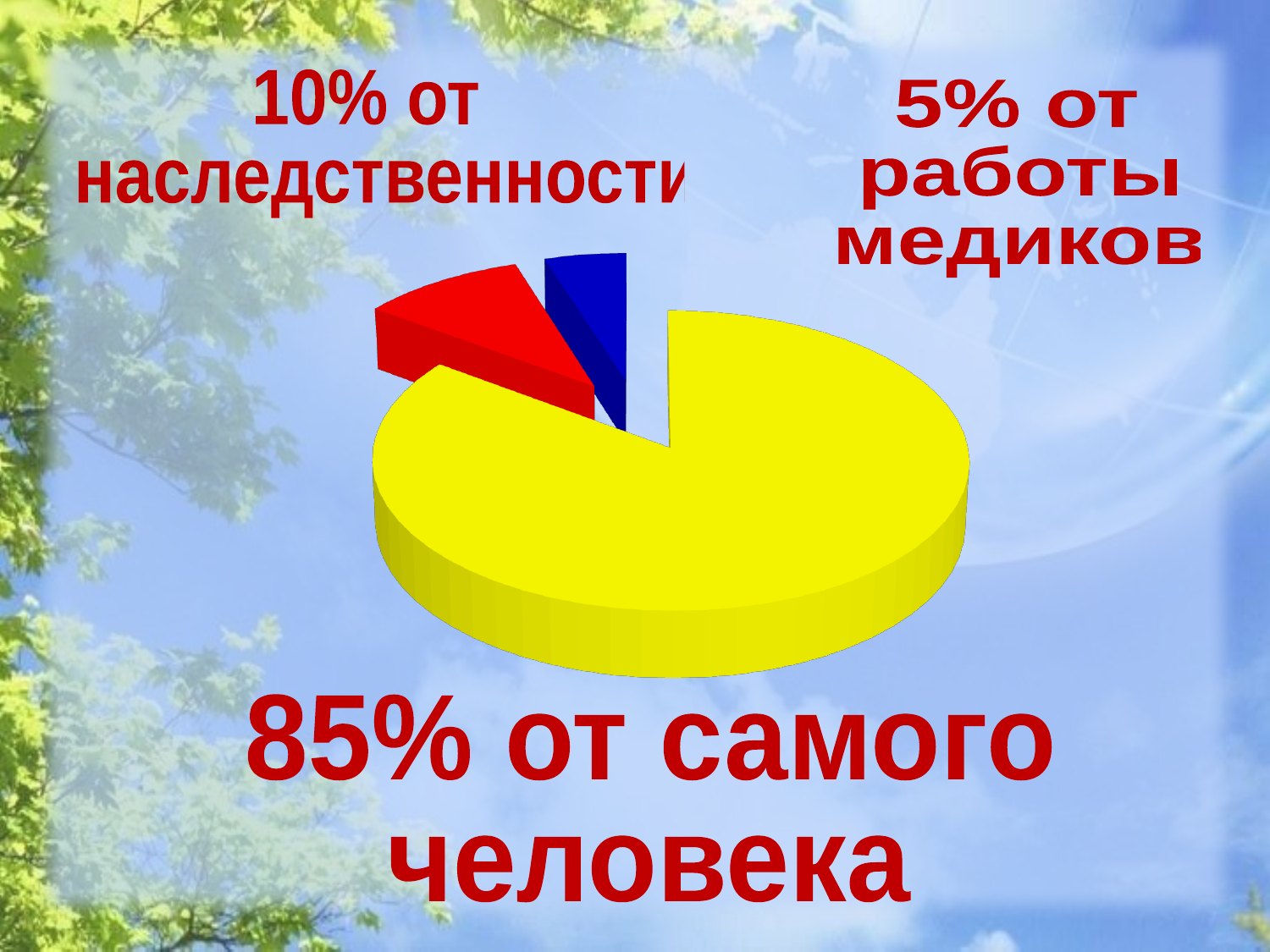

10% от
 наследственности
5% от
работы
медиков

[unsupported chart]

85% от самого
человека